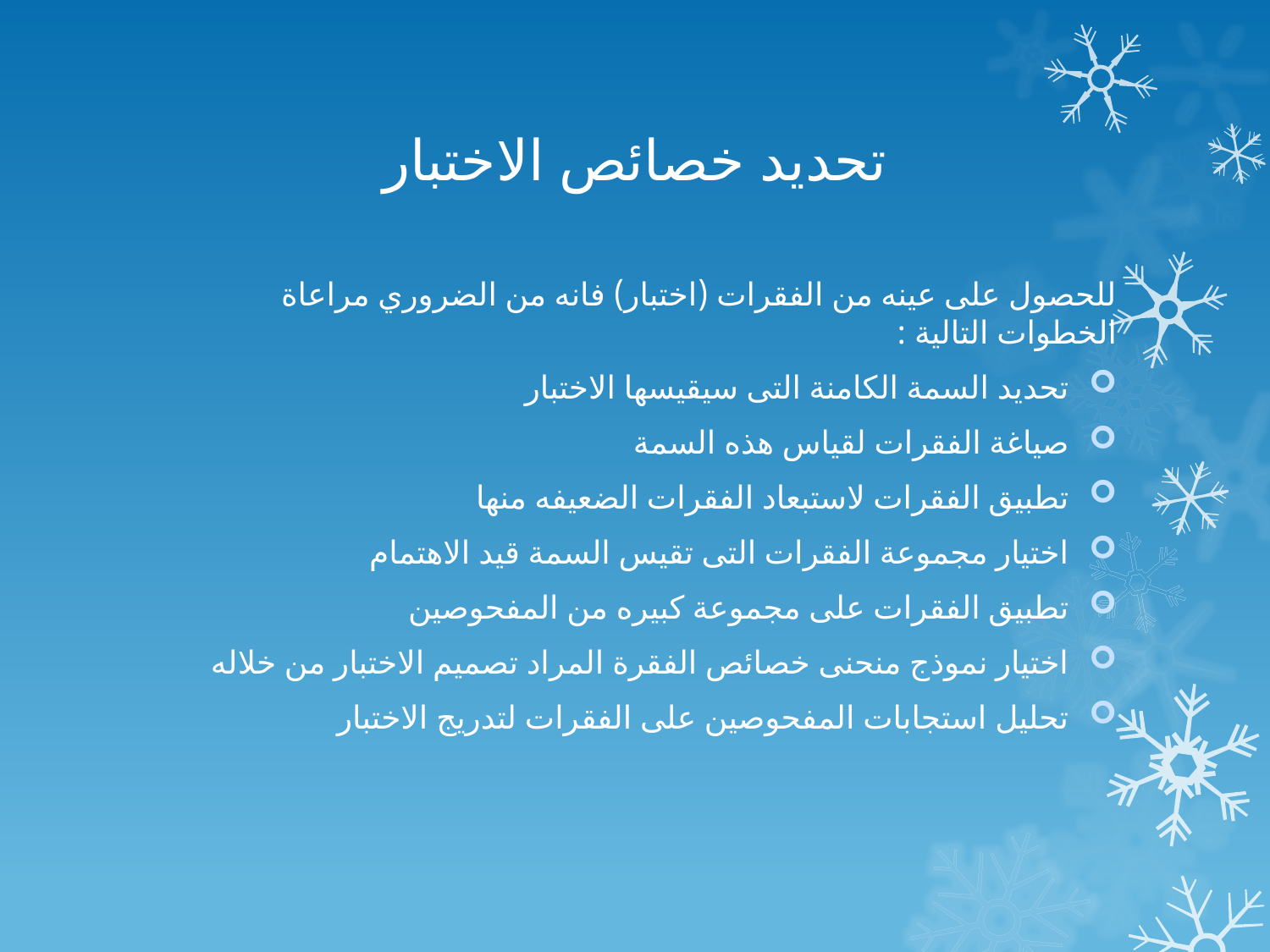

# تحديد خصائص الاختبار
للحصول على عينه من الفقرات (اختبار) فانه من الضروري مراعاة الخطوات التالية :
تحديد السمة الكامنة التى سيقيسها الاختبار
صياغة الفقرات لقياس هذه السمة
تطبيق الفقرات لاستبعاد الفقرات الضعيفه منها
اختيار مجموعة الفقرات التى تقيس السمة قيد الاهتمام
تطبيق الفقرات على مجموعة كبيره من المفحوصين
اختيار نموذج منحنى خصائص الفقرة المراد تصميم الاختبار من خلاله
تحليل استجابات المفحوصين على الفقرات لتدريج الاختبار